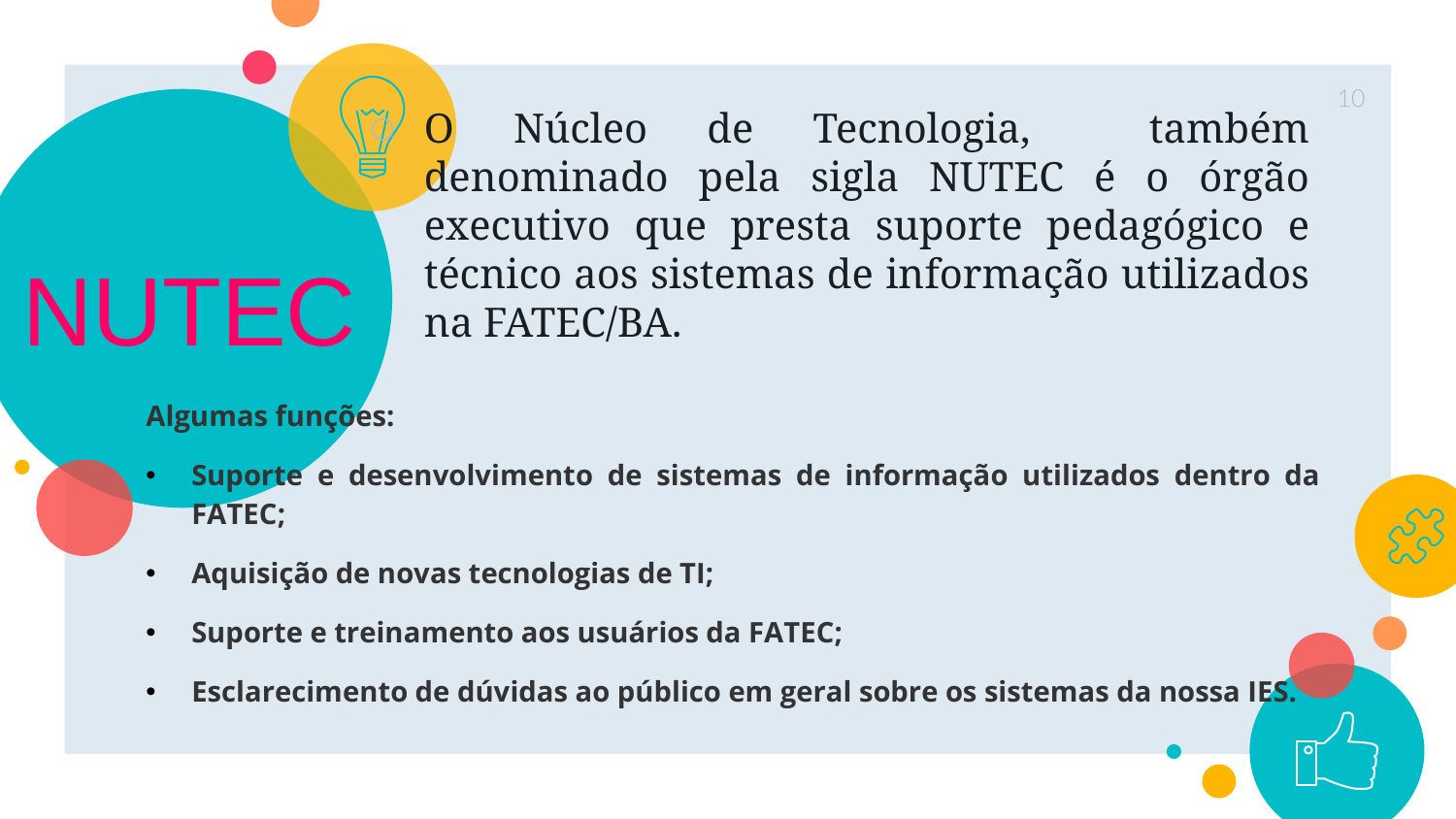

10
O Núcleo de Tecnologia,  também denominado pela sigla NUTEC é o órgão executivo que presta suporte pedagógico e técnico aos sistemas de informação utilizados na FATEC/BA.
# NUTEC
Algumas funções:
Suporte e desenvolvimento de sistemas de informação utilizados dentro da FATEC;
Aquisição de novas tecnologias de TI;
Suporte e treinamento aos usuários da FATEC;
Esclarecimento de dúvidas ao público em geral sobre os sistemas da nossa IES.